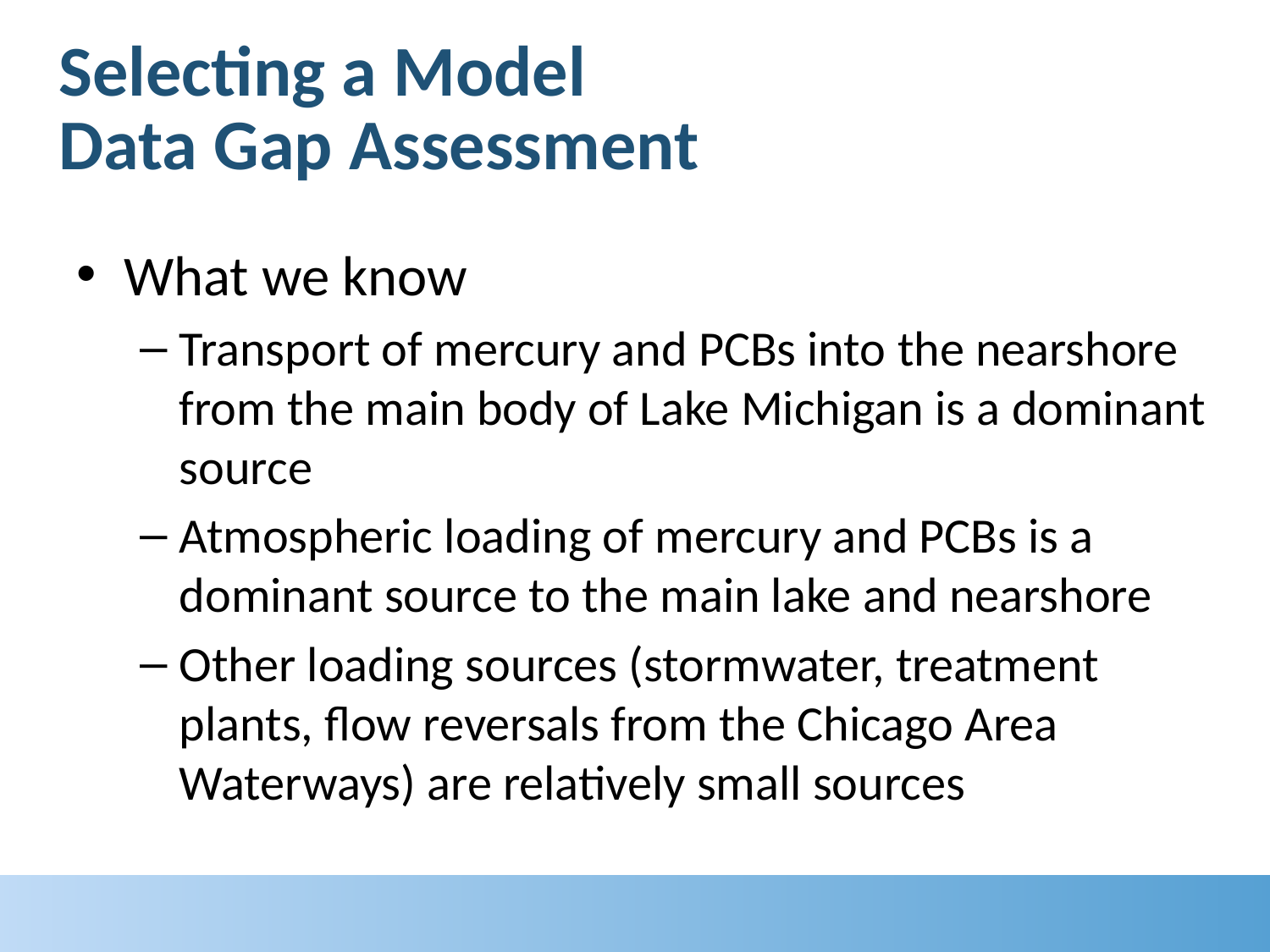

# Selecting a Model Data Gap Assessment
What we know
Transport of mercury and PCBs into the nearshore from the main body of Lake Michigan is a dominant source
Atmospheric loading of mercury and PCBs is a dominant source to the main lake and nearshore
Other loading sources (stormwater, treatment plants, flow reversals from the Chicago Area Waterways) are relatively small sources